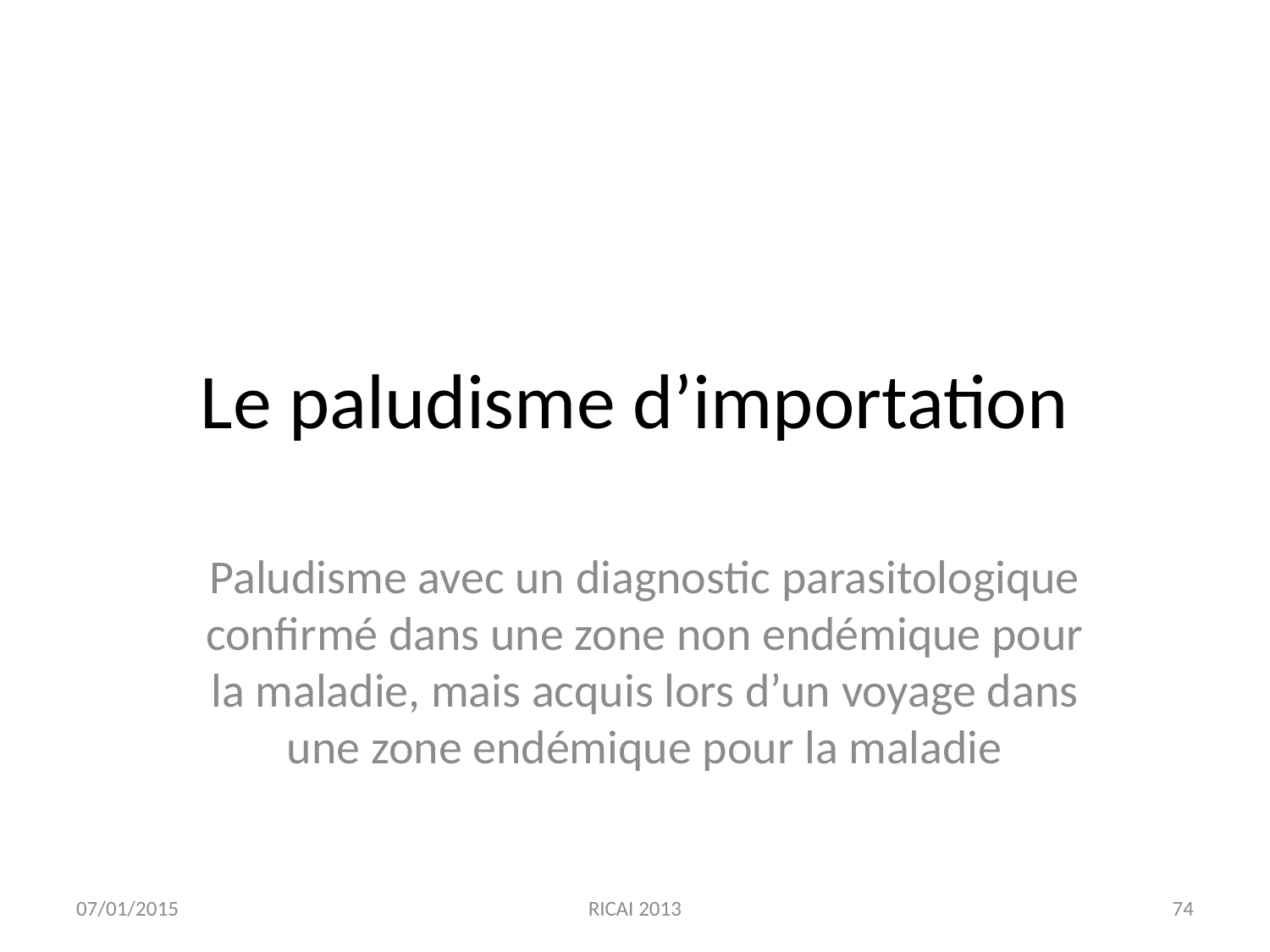

# Le paludisme d’importation
Paludisme avec un diagnostic parasitologique confirmé dans une zone non endémique pour la maladie, mais acquis lors d’un voyage dans une zone endémique pour la maladie
07/01/2015
RICAI 2013
74